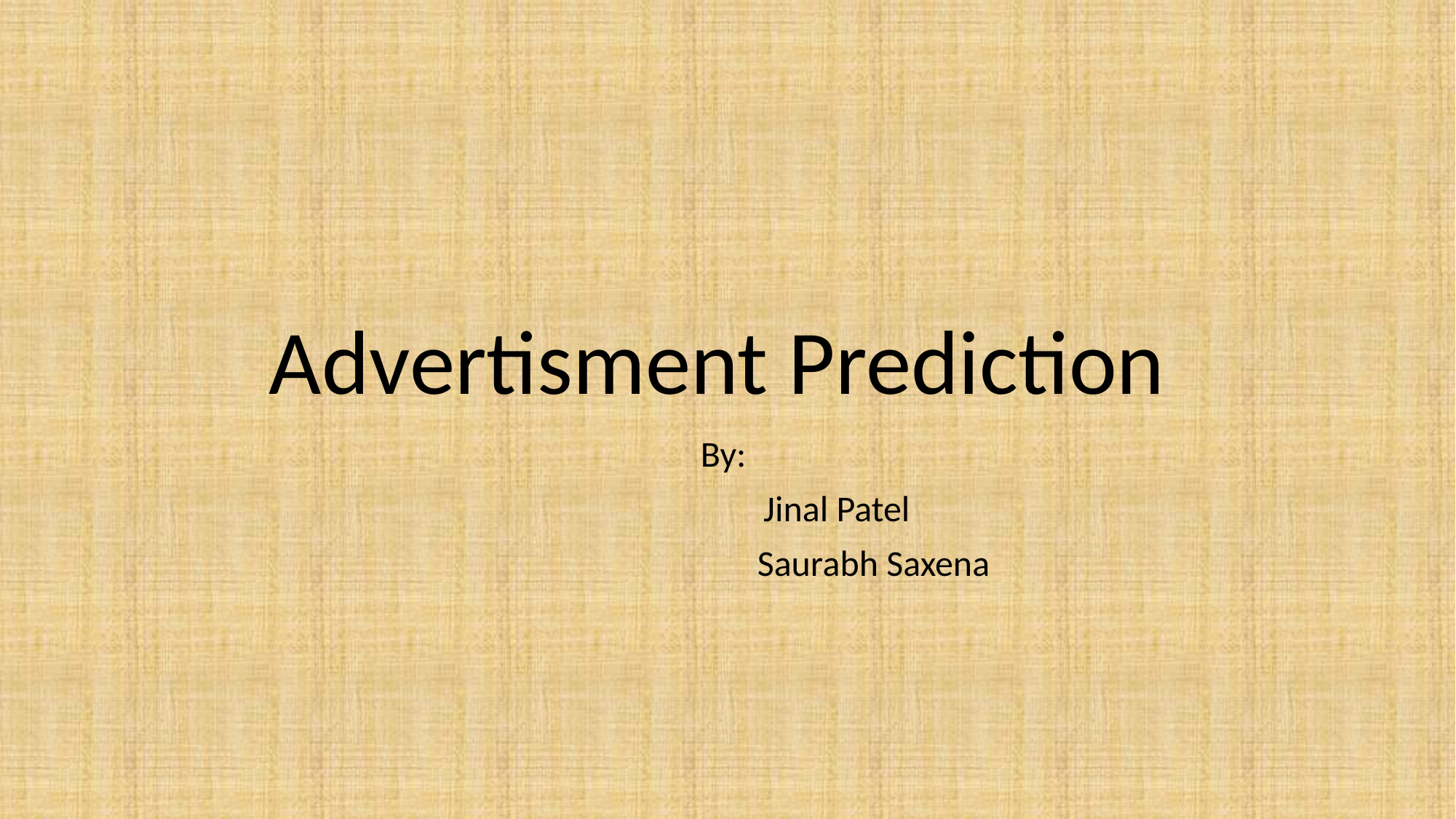

# Advertisment Prediction
By:
		Jinal Patel
		         Saurabh Saxena